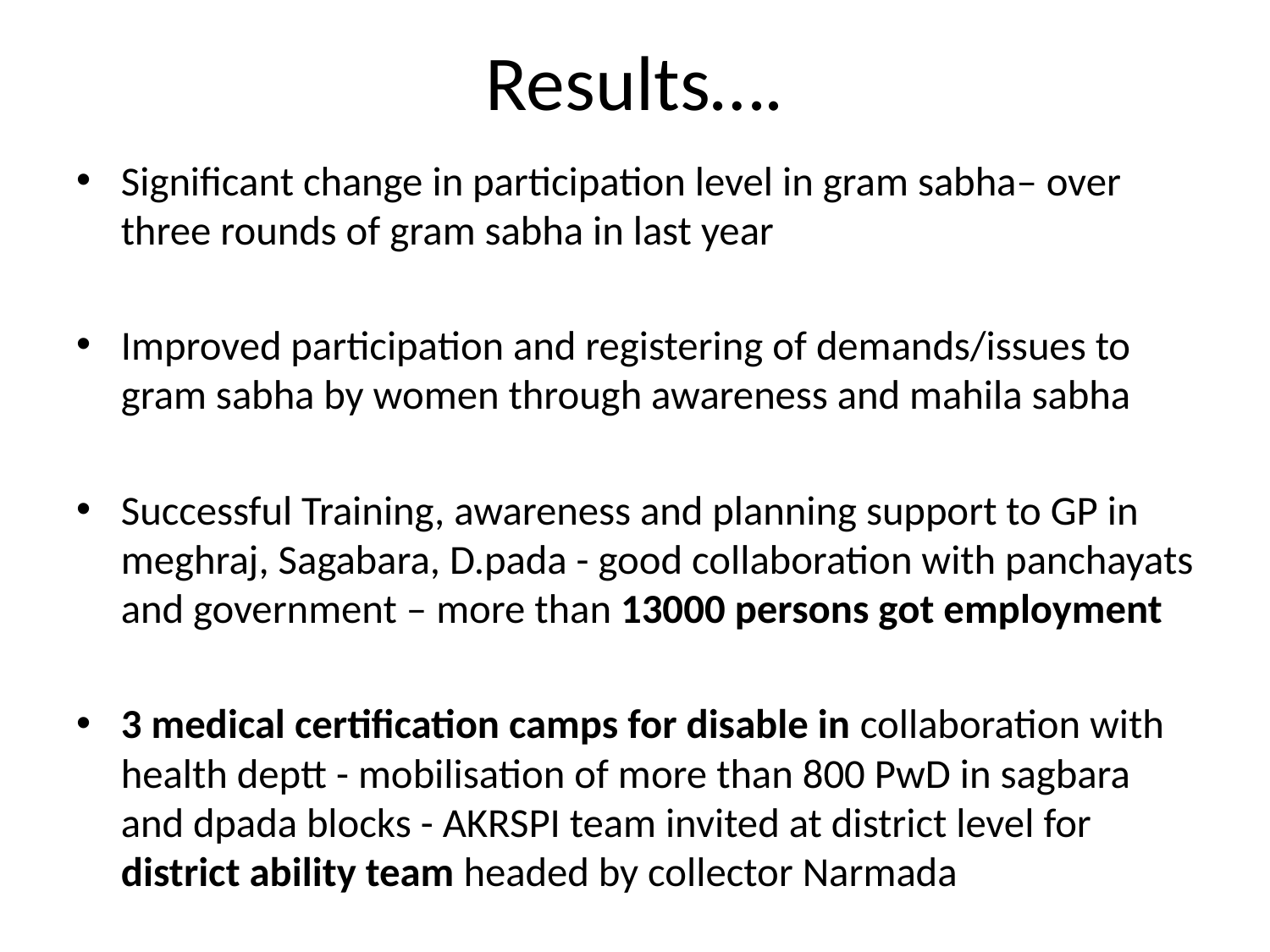

# Results….
Significant change in participation level in gram sabha– over three rounds of gram sabha in last year

Improved participation and registering of demands/issues to gram sabha by women through awareness and mahila sabha

Successful Training, awareness and planning support to GP in meghraj, Sagabara, D.pada - good collaboration with panchayats and government – more than 13000 persons got employment

3 medical certification camps for disable in collaboration with health deptt - mobilisation of more than 800 PwD in sagbara and dpada blocks - AKRSPI team invited at district level for district ability team headed by collector Narmada